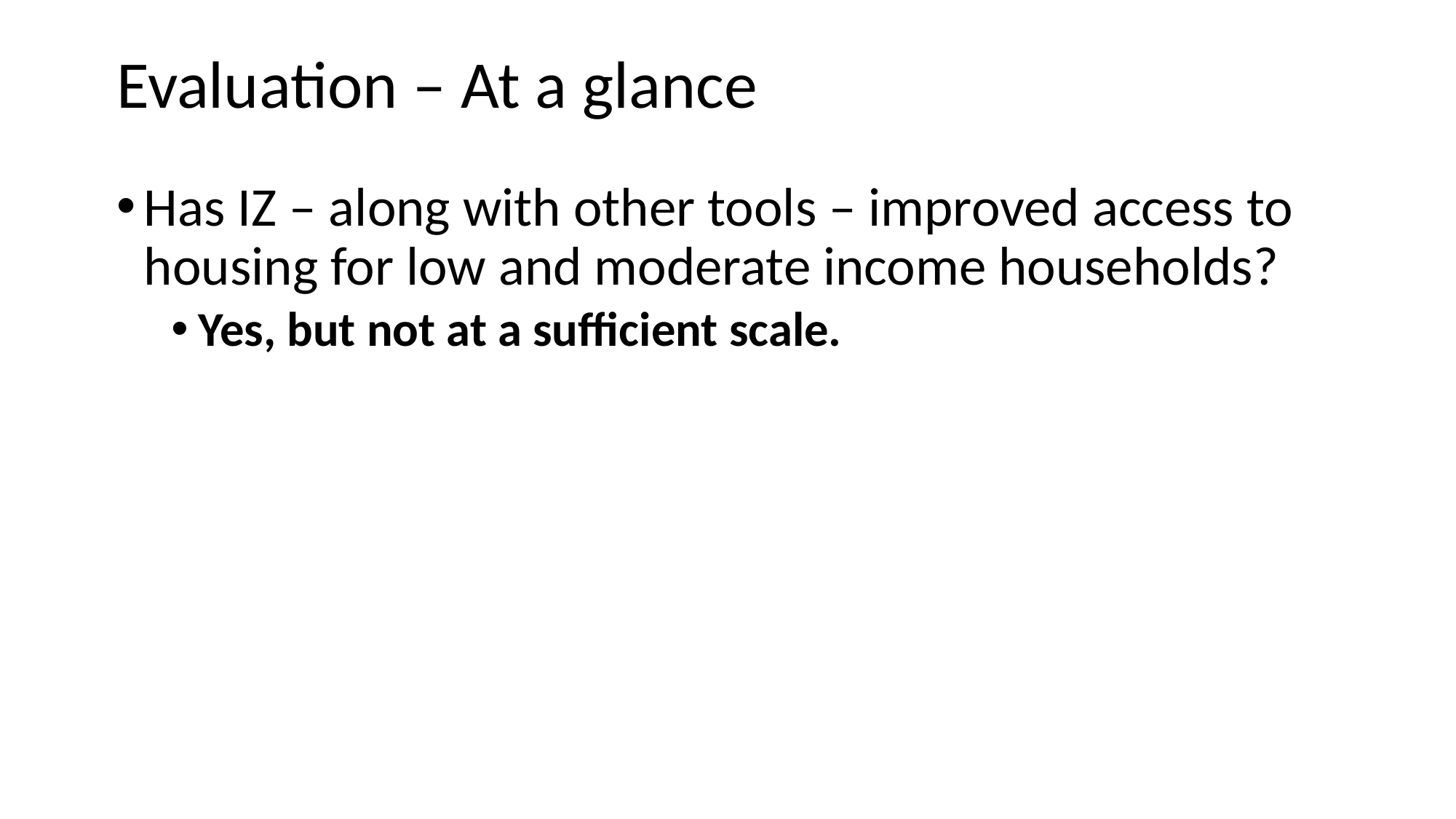

Evaluation – At a glance

Has IZ – along with other tools – improved access to housing for low and moderate income households?
Yes, but not at a sufficient scale.